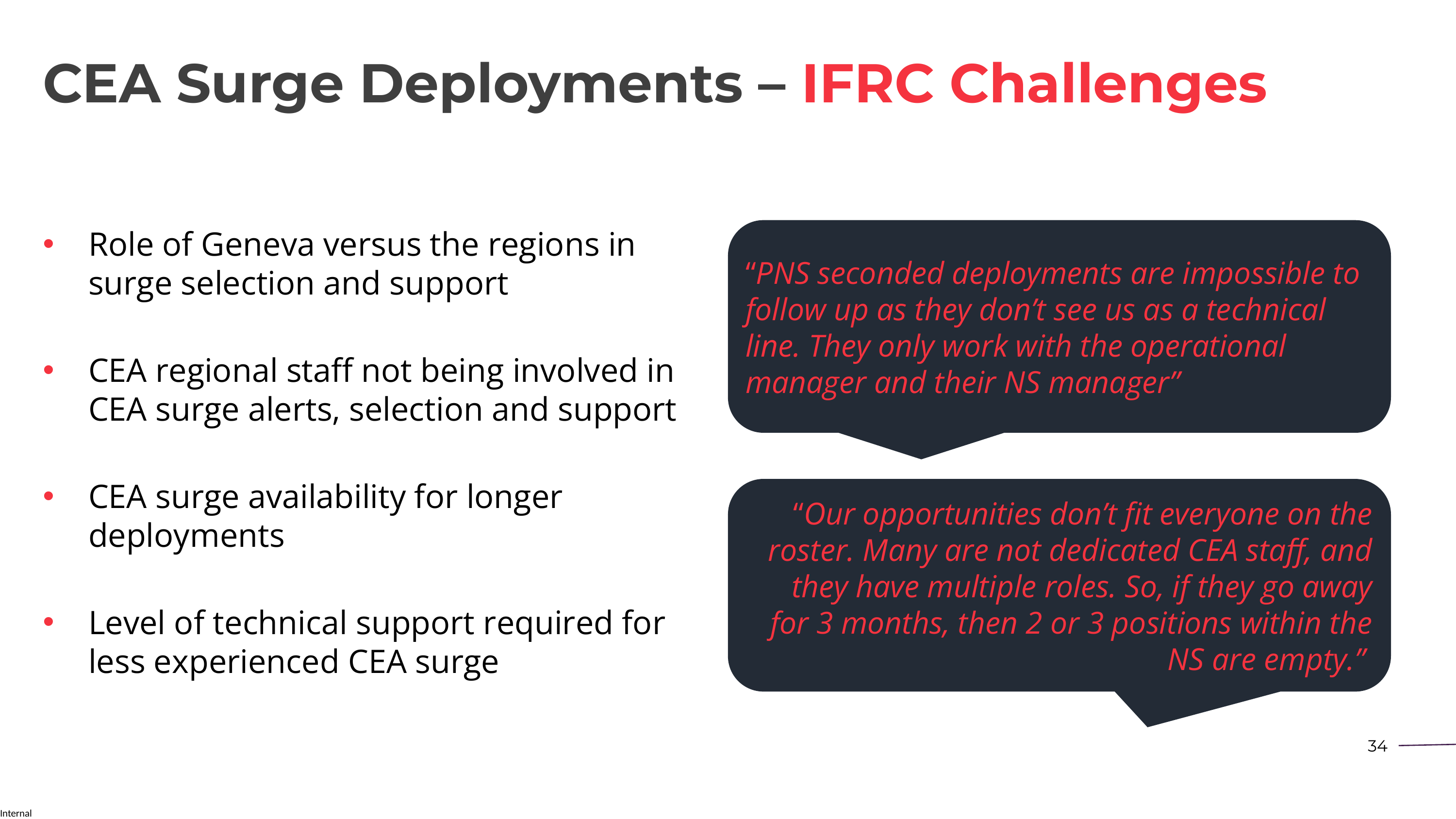

CEA Surge Deployments – IFRC Challenges
Role of Geneva versus the regions in surge selection and support
CEA regional staff not being involved in CEA surge alerts, selection and support
CEA surge availability for longer deployments
Level of technical support required for less experienced CEA surge
“PNS seconded deployments are impossible to follow up as they don’t see us as a technical line. They only work with the operational manager and their NS manager”
“Our opportunities don’t fit everyone on the roster. Many are not dedicated CEA staff, and they have multiple roles. So, if they go away for 3 months, then 2 or 3 positions within the NS are empty.”